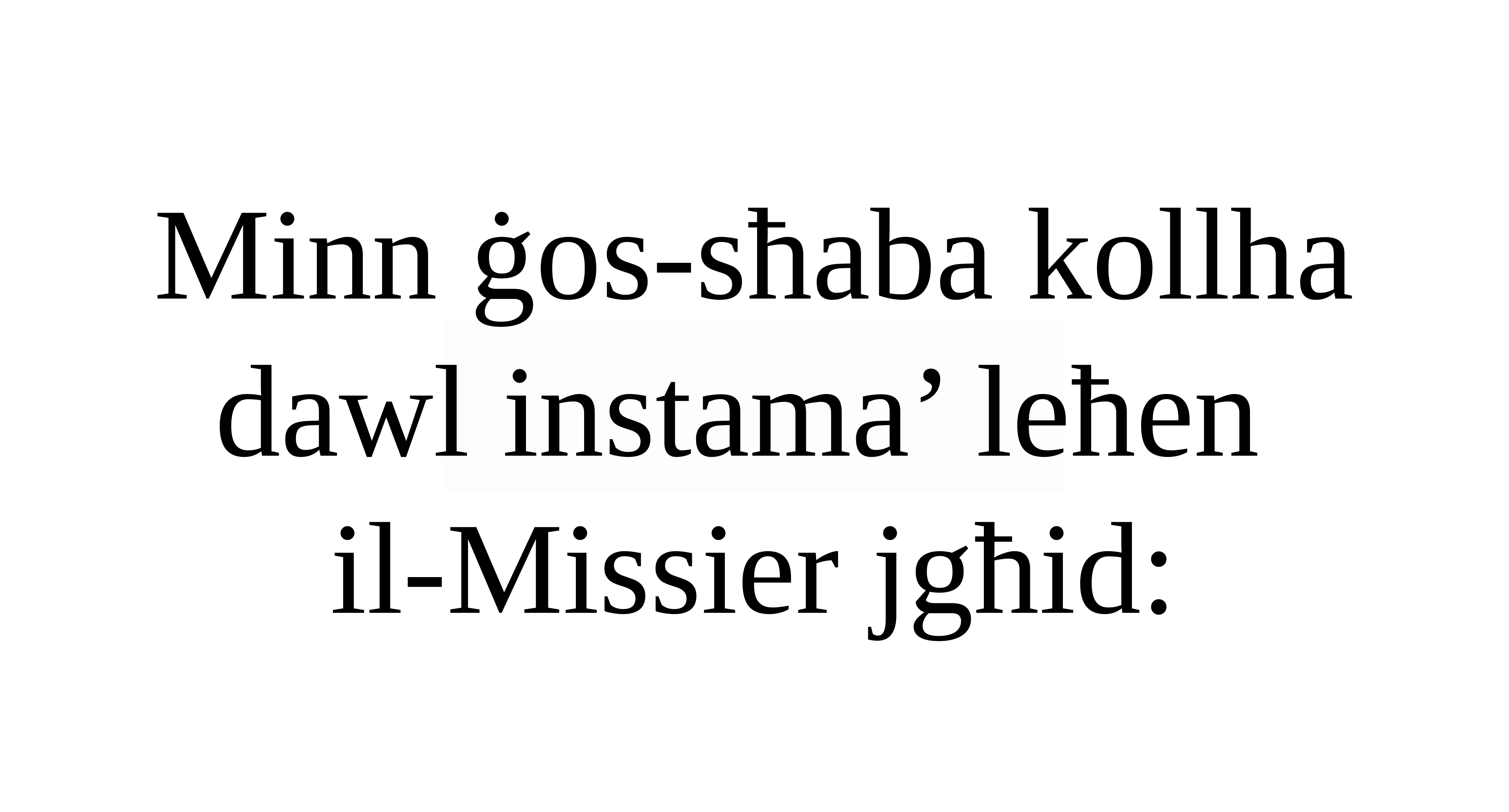

Minn ġos-sħaba kollha dawl instama’ leħen
il-Missier jgħid: